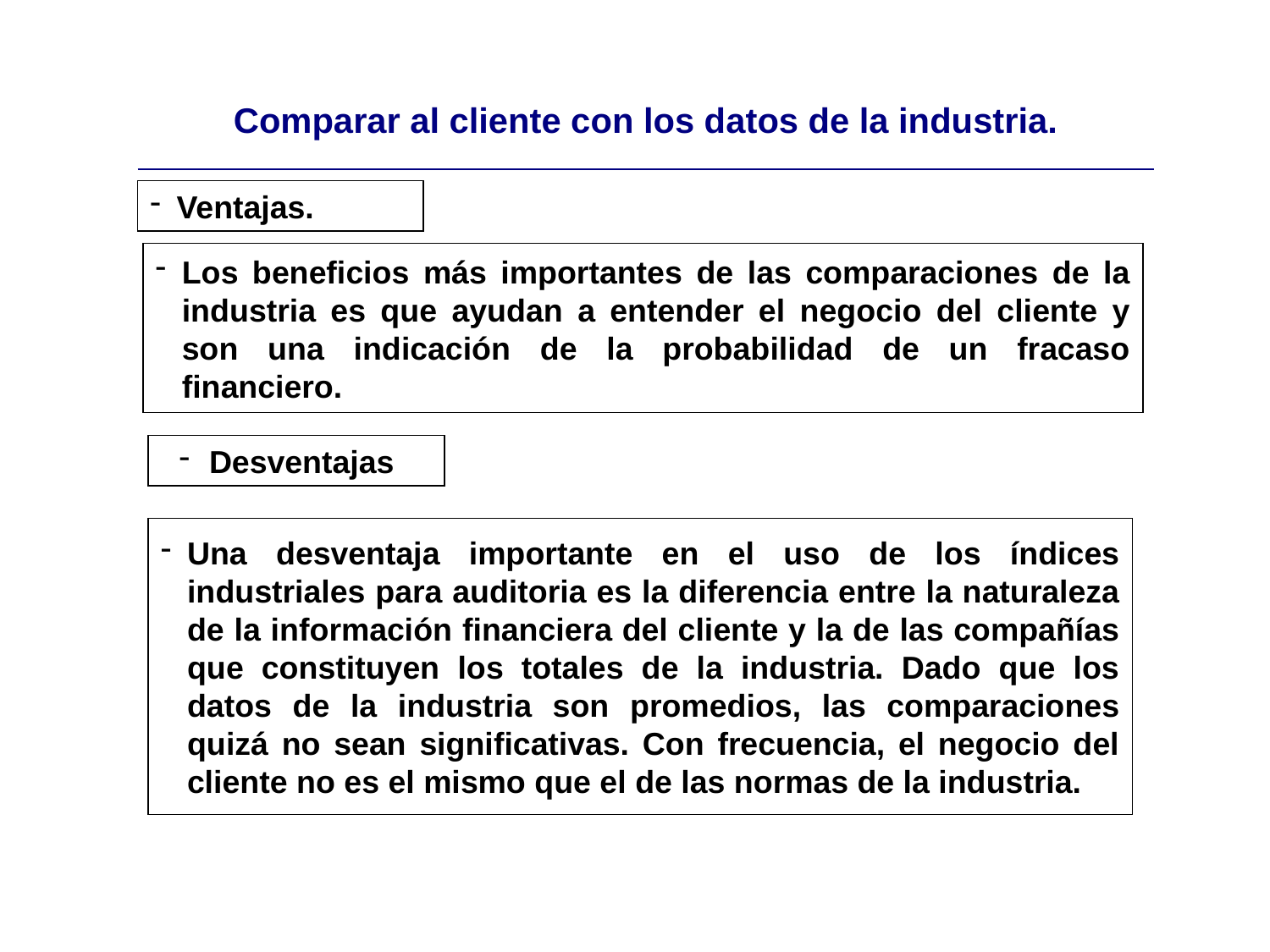

| Comparar al cliente con los datos de la industria. |
| --- |
Ventajas.
Los beneficios más importantes de las comparaciones de la industria es que ayudan a entender el negocio del cliente y son una indicación de la probabilidad de un fracaso financiero.
Desventajas
Una desventaja importante en el uso de los índices industriales para auditoria es la diferencia entre la naturaleza de la información financiera del cliente y la de las compañías que constituyen los totales de la industria. Dado que los datos de la industria son promedios, las comparaciones quizá no sean significativas. Con frecuencia, el negocio del cliente no es el mismo que el de las normas de la industria.